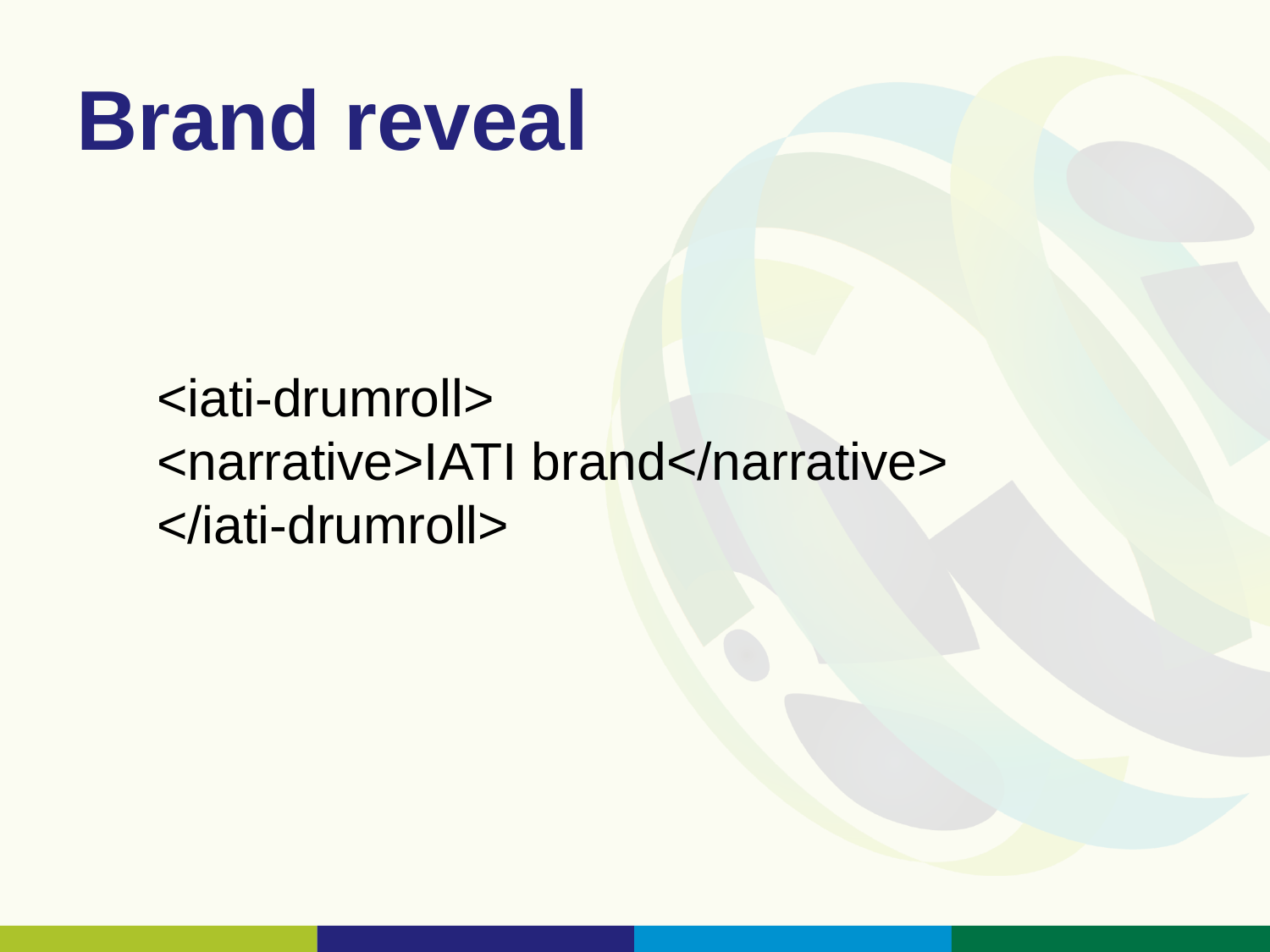

# Brand reveal
<iati-drumroll>
<narrative>IATI brand</narrative>
</iati-drumroll>